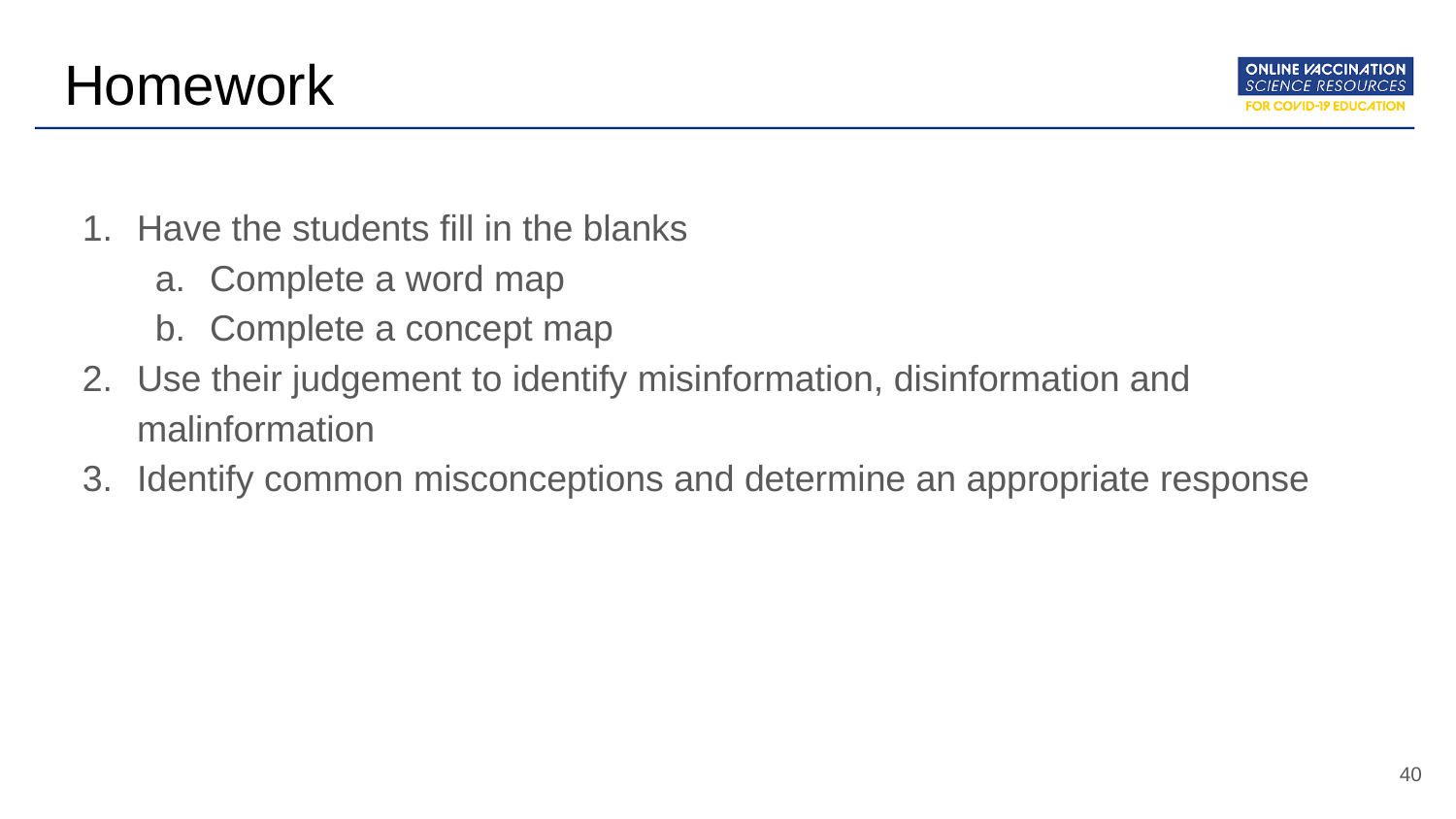

# Homework
Have the students fill in the blanks
Complete a word map
Complete a concept map
Use their judgement to identify misinformation, disinformation and malinformation
Identify common misconceptions and determine an appropriate response

40